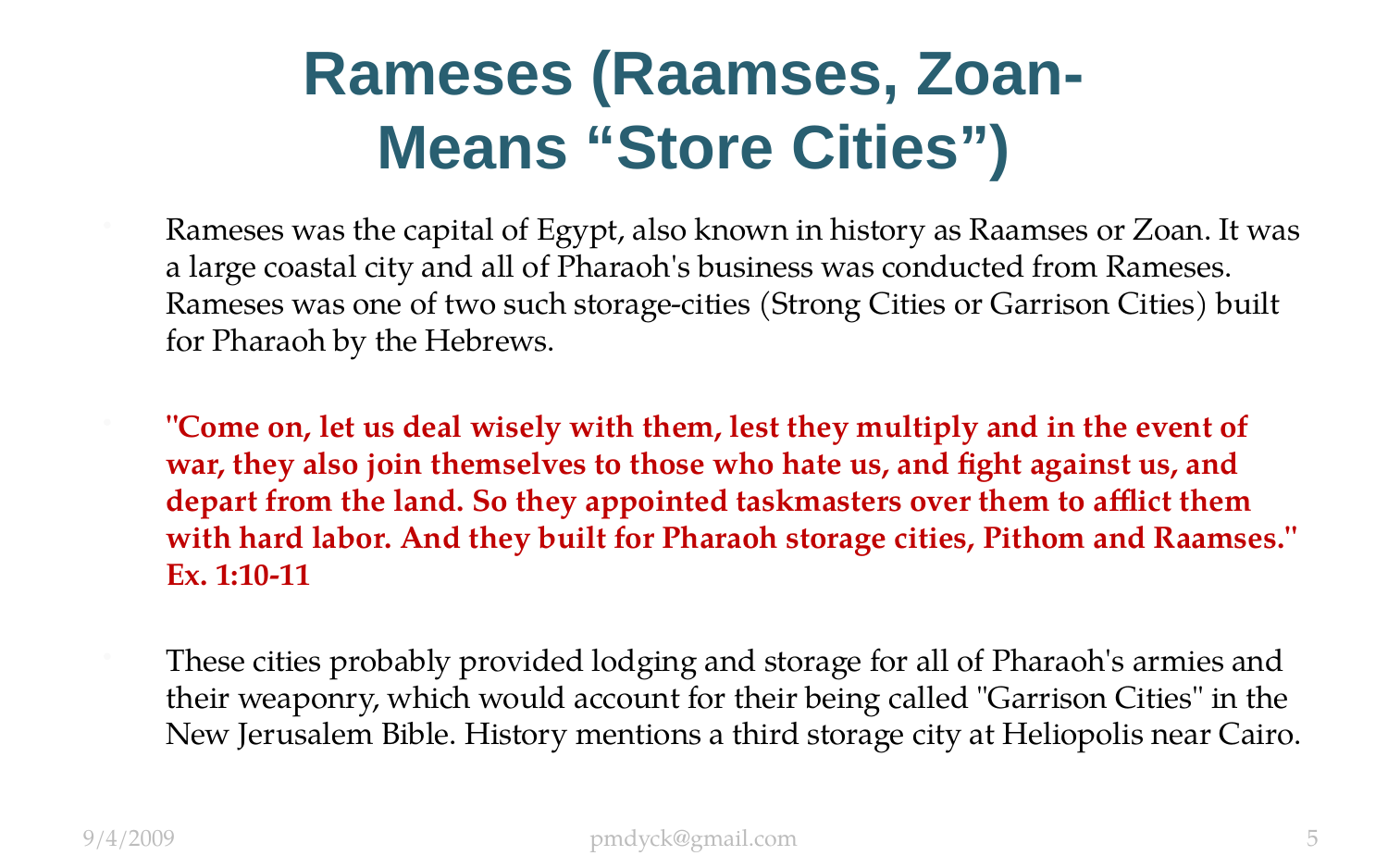

# Rameses (Raamses, Zoan- Means “Store Cities”)
Rameses was the capital of Egypt, also known in history as Raamses or Zoan. It was a large coastal city and all of Pharaoh's business was conducted from Rameses. Rameses was one of two such storage-cities (Strong Cities or Garrison Cities) built for Pharaoh by the Hebrews.

"Come on, let us deal wisely with them, lest they multiply and in the event of war, they also join themselves to those who hate us, and fight against us, and depart from the land. So they appointed taskmasters over them to afflict them with hard labor. And they built for Pharaoh storage cities, Pithom and Raamses." Ex. 1:10-11

These cities probably provided lodging and storage for all of Pharaoh's armies and their weaponry, which would account for their being called "Garrison Cities" in the New Jerusalem Bible. History mentions a third storage city at Heliopolis near Cairo.
9/4/2009
pmdyck@gmail.com
5